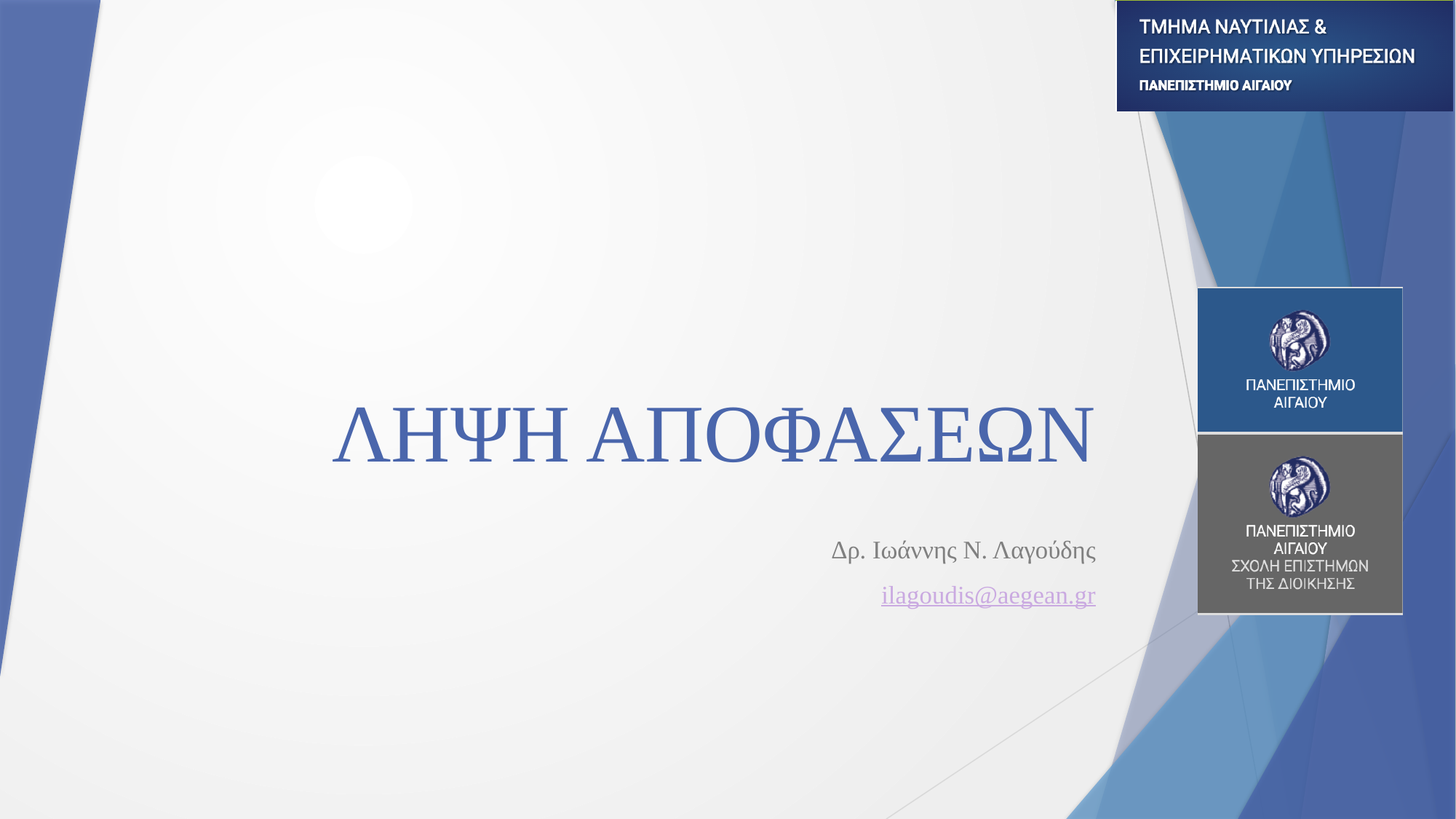

# ΛΗΨΗ ΑΠΟΦΑΣΕΩΝ

Δρ. Ιωάννης Ν. Λαγούδης
ilagoudis@aegean.gr